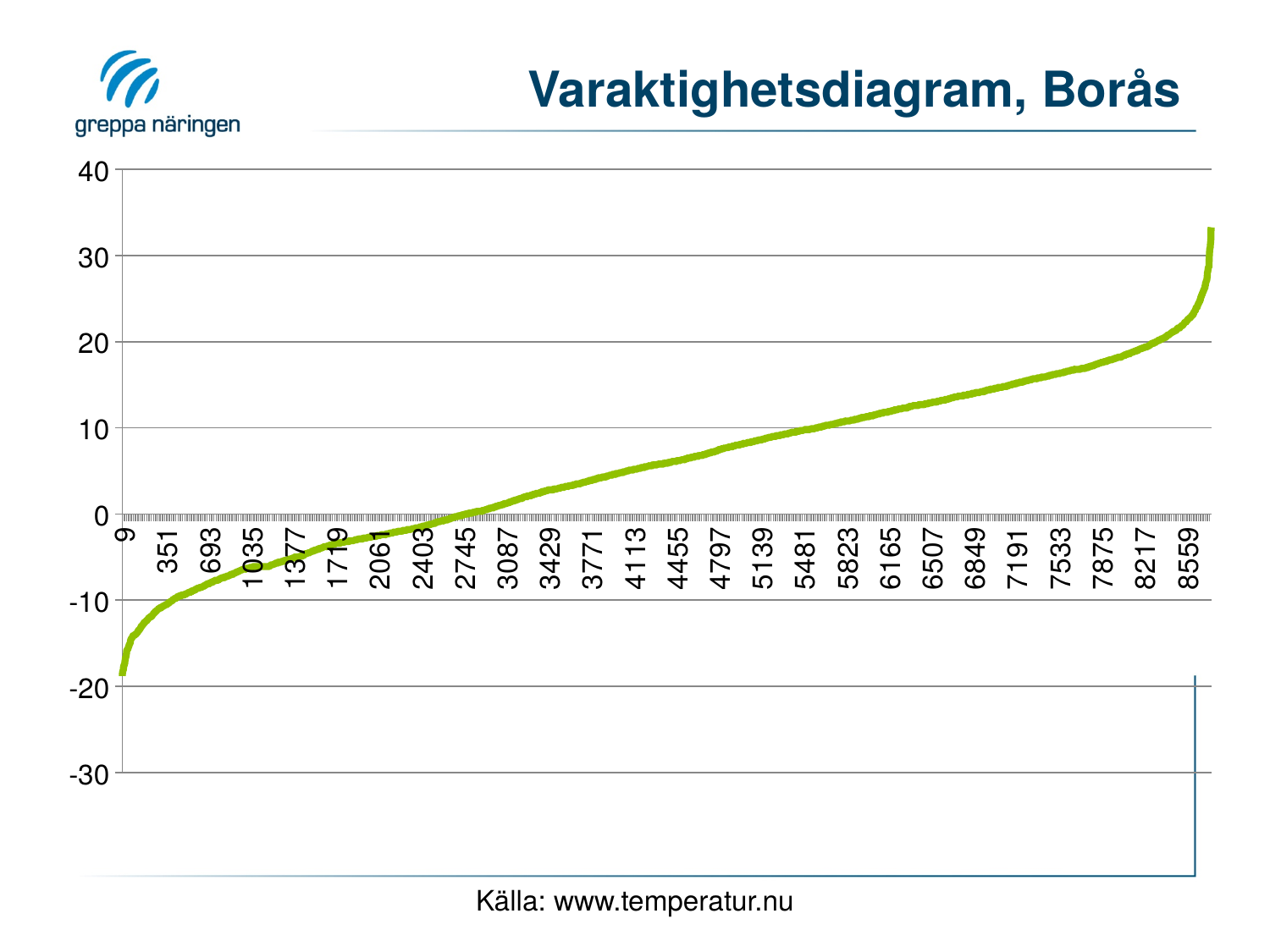

# Varaktighetsdiagram, Borås

### Chart

| Category |  |
|---|---|
Källa: www.temperatur.nu